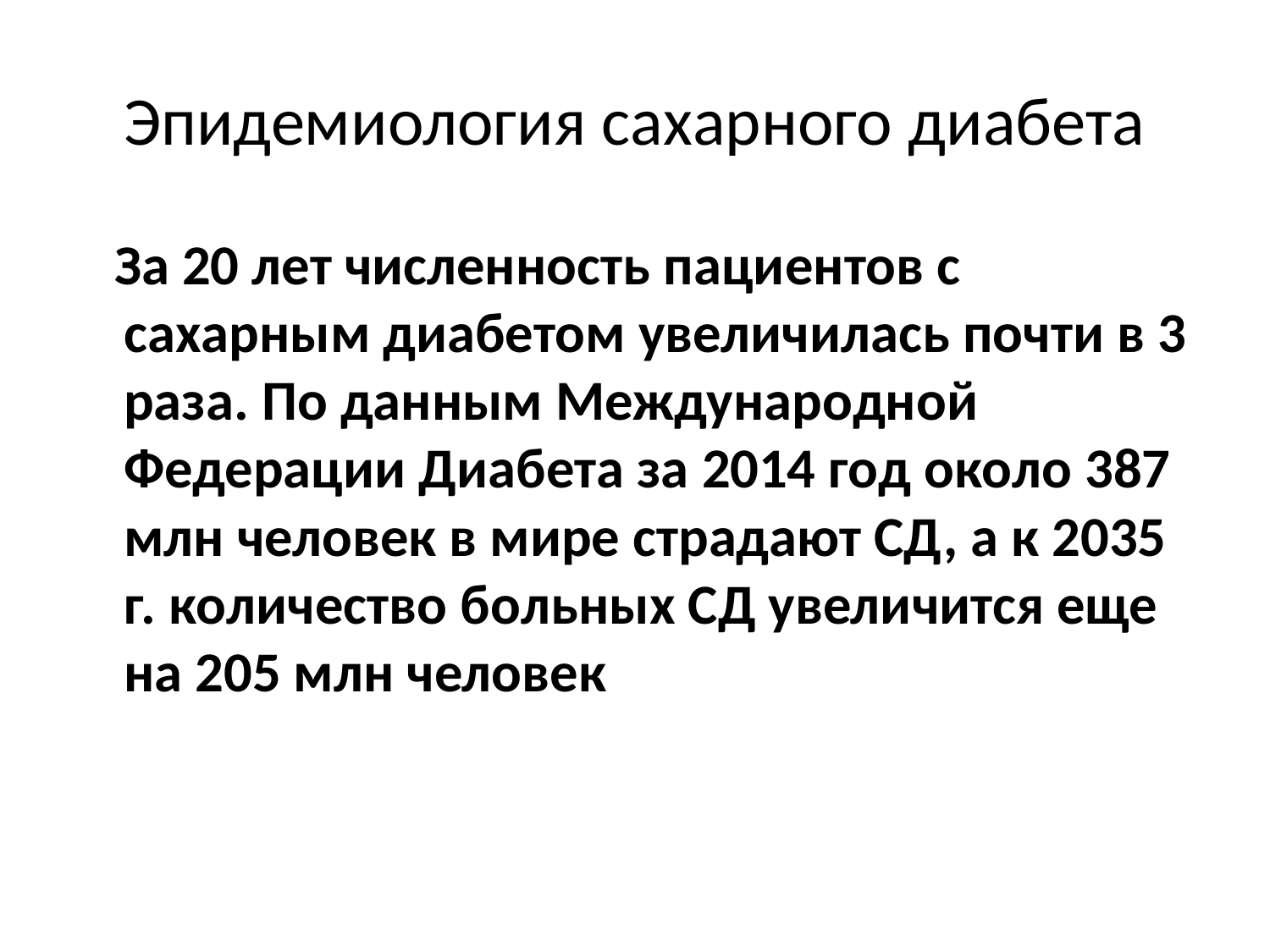

# Эпидемиология сахарного диабета
   За 20 лет численность пациентов с сахарным диабетом увеличилась почти в 3 раза. По данным Международной Федерации Диабета за 2014 год около 387 млн человек в мире страдают СД, а к 2035 г. количество больных СД увеличится еще на 205 млн человек